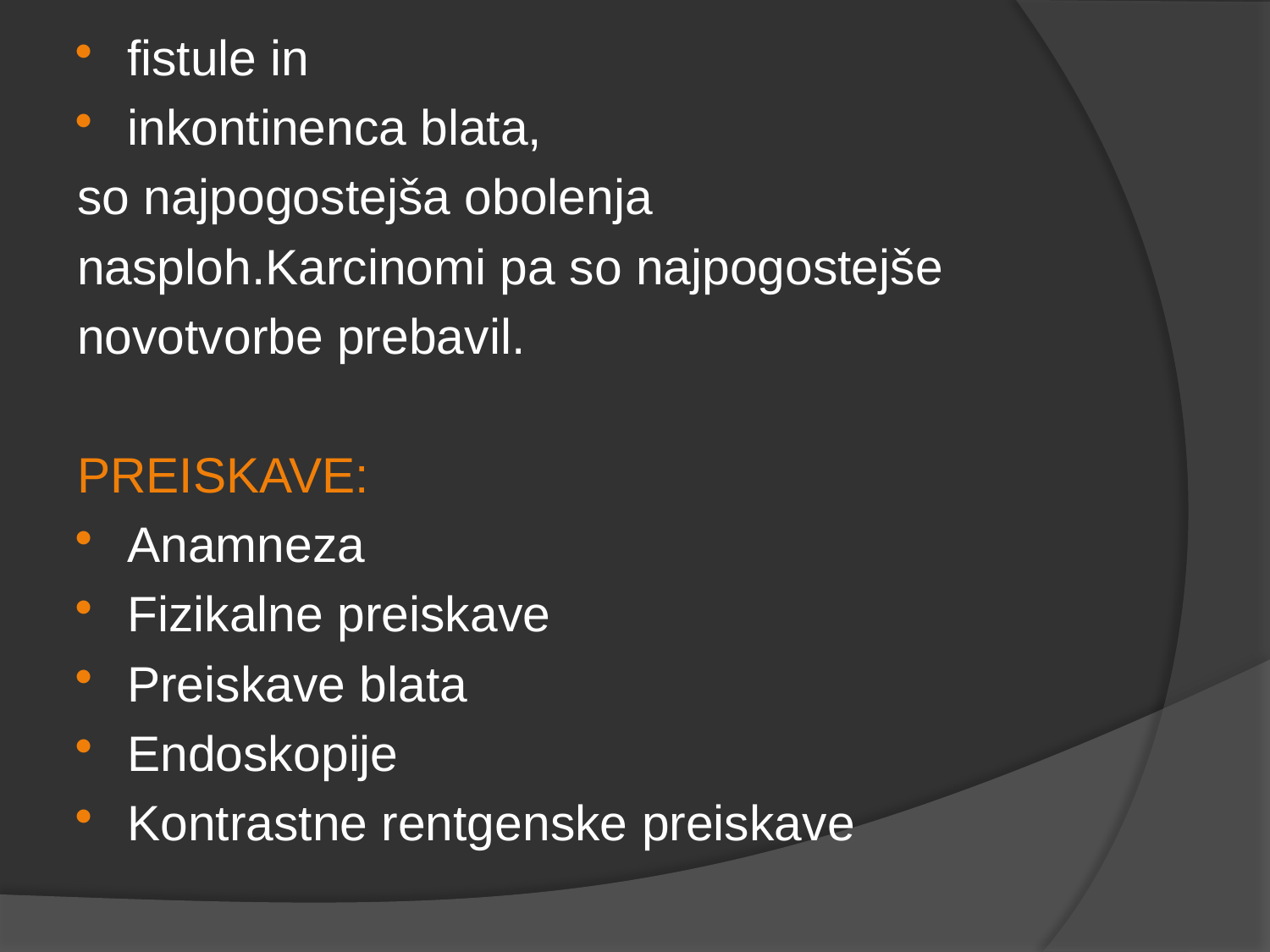

fistule in
inkontinenca blata,
so najpogostejša obolenja
nasploh.Karcinomi pa so najpogostejše
novotvorbe prebavil.

PREISKAVE:
Anamneza
Fizikalne preiskave
Preiskave blata
Endoskopije
Kontrastne rentgenske preiskave
#